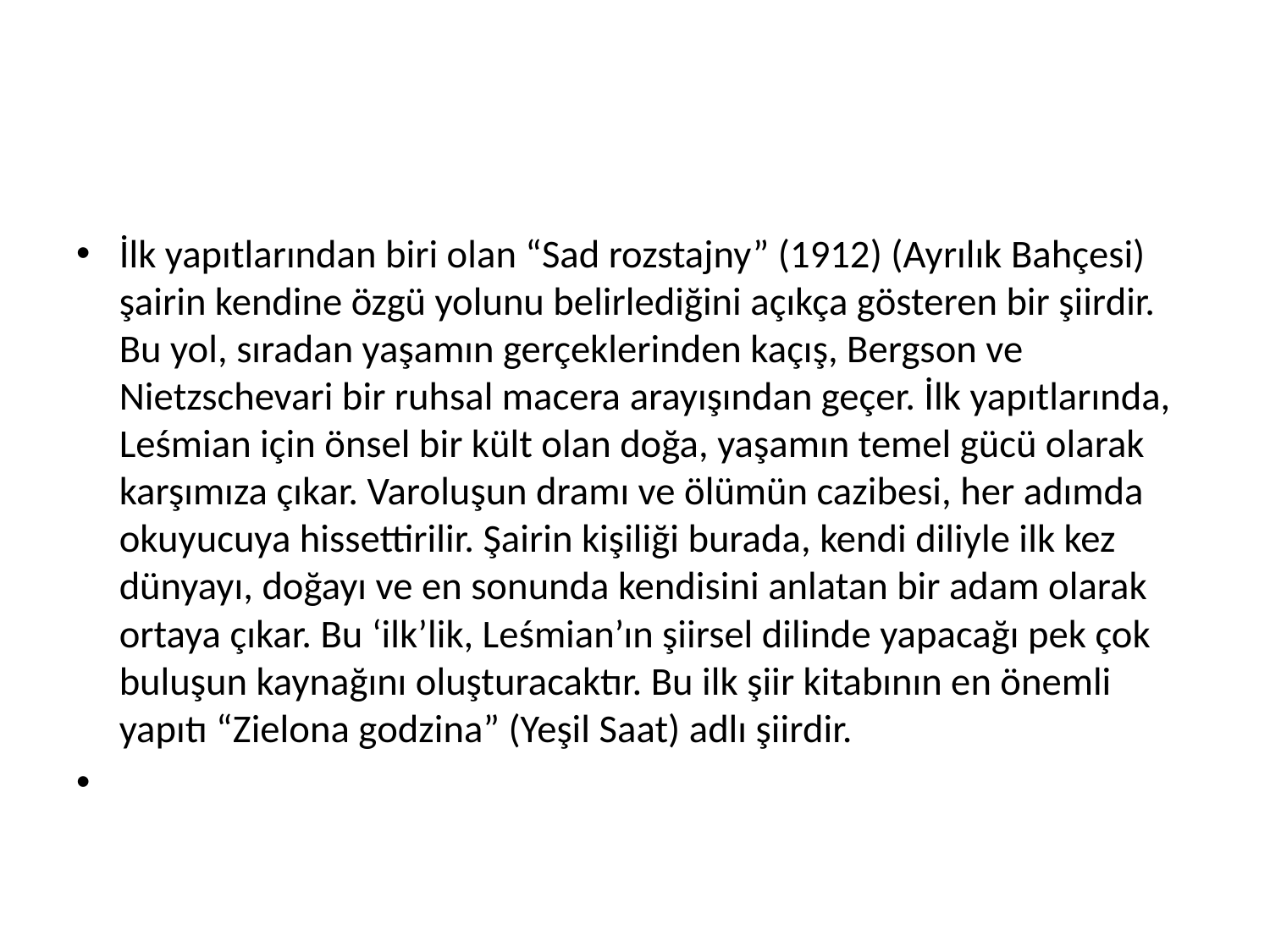

#
İlk yapıtlarından biri olan “Sad rozstajny” (1912) (Ayrılık Bahçesi) şairin kendine özgü yolunu belirlediğini açıkça gösteren bir şiirdir. Bu yol, sıradan yaşamın gerçeklerinden kaçış, Bergson ve Nietzschevari bir ruhsal macera arayışından geçer. İlk yapıtlarında, Leśmian için önsel bir kült olan doğa, yaşamın temel gücü olarak karşımıza çıkar. Varoluşun dramı ve ölümün cazibesi, her adımda okuyucuya hissettirilir. Şairin kişiliği burada, kendi diliyle ilk kez dünyayı, doğayı ve en sonunda kendisini anlatan bir adam olarak ortaya çıkar. Bu ‘ilk’lik, Leśmian’ın şiirsel dilinde yapacağı pek çok buluşun kaynağını oluşturacaktır. Bu ilk şiir kitabının en önemli yapıtı “Zielona godzina” (Yeşil Saat) adlı şiirdir.